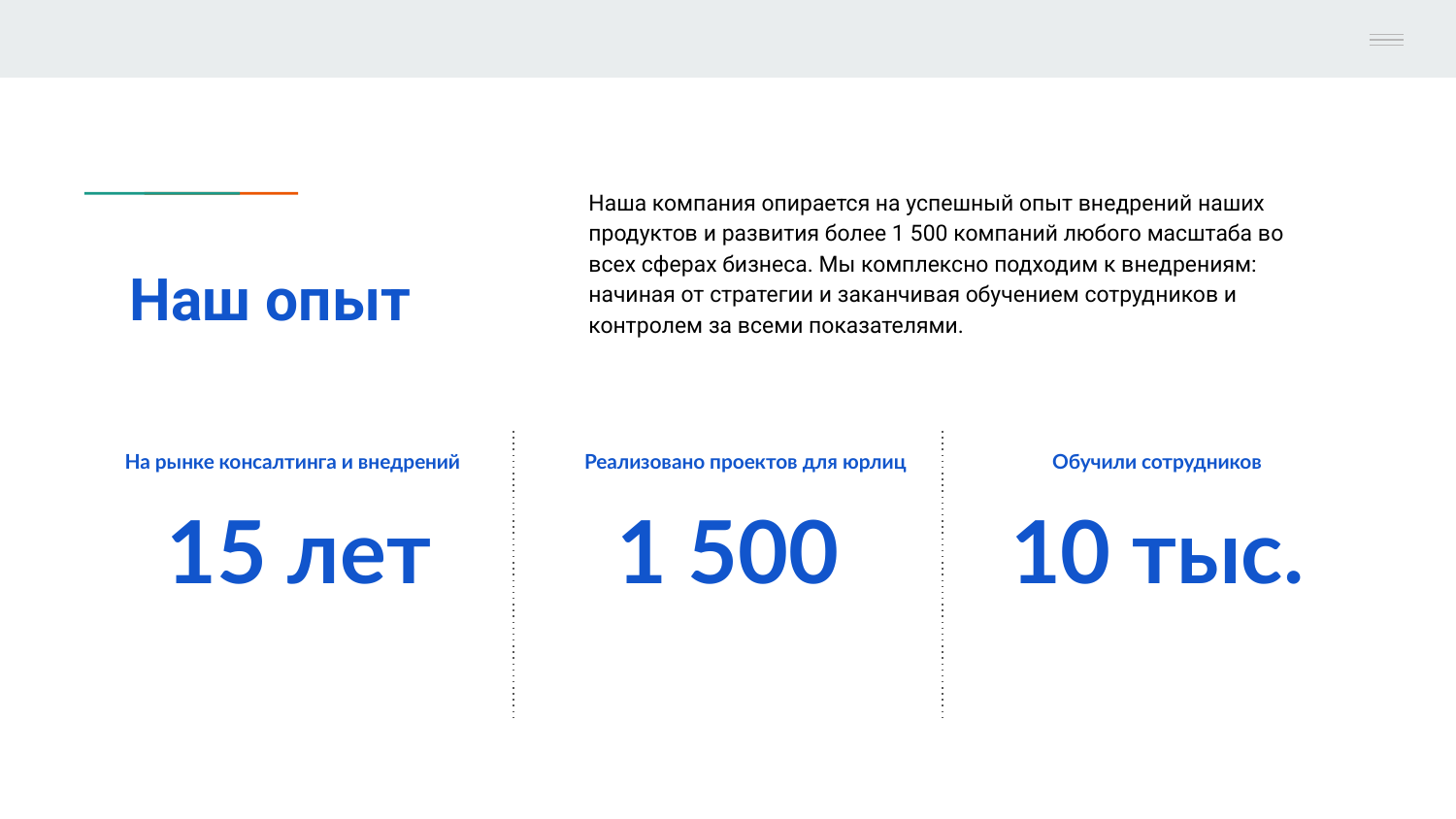

Наша компания опирается на успешный опыт внедрений наших продуктов и развития более 1 500 компаний любого масштаба во всех сферах бизнеса. Мы комплексно подходим к внедрениям: начиная от стратегии и заканчивая обучением сотрудников и контролем за всеми показателями.
# Наш опыт
Обучили сотрудников
На рынке консалтинга и внедрений
Реализовано проектов для юрлиц
15 лет
1 500
10 тыс.